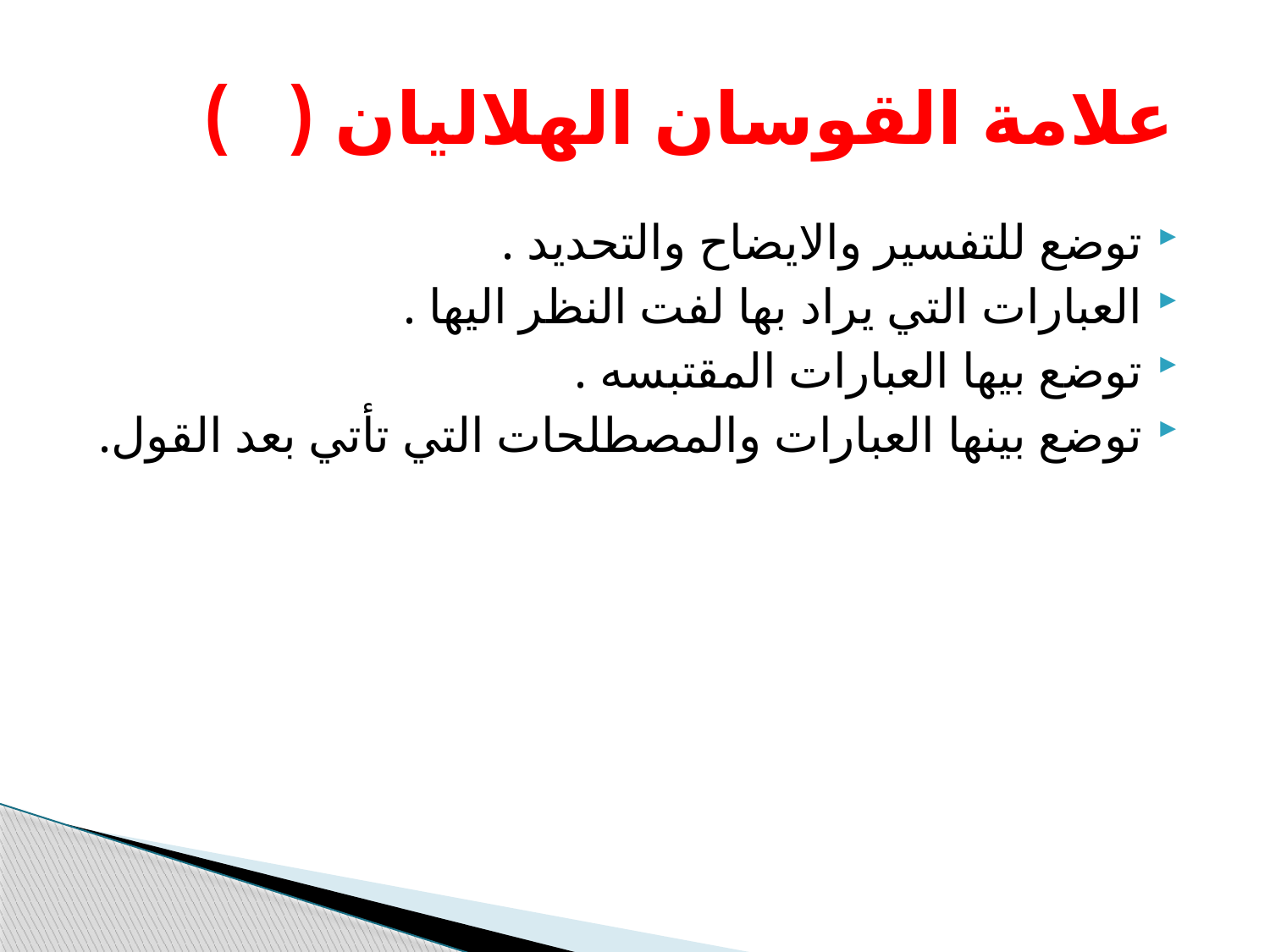

# علامة القوسان الهلاليان (   )
توضع للتفسير والايضاح والتحديد .
العبارات التي يراد بها لفت النظر اليها .
توضع بيها العبارات المقتبسه .
توضع بينها العبارات والمصطلحات التي تأتي بعد القول.